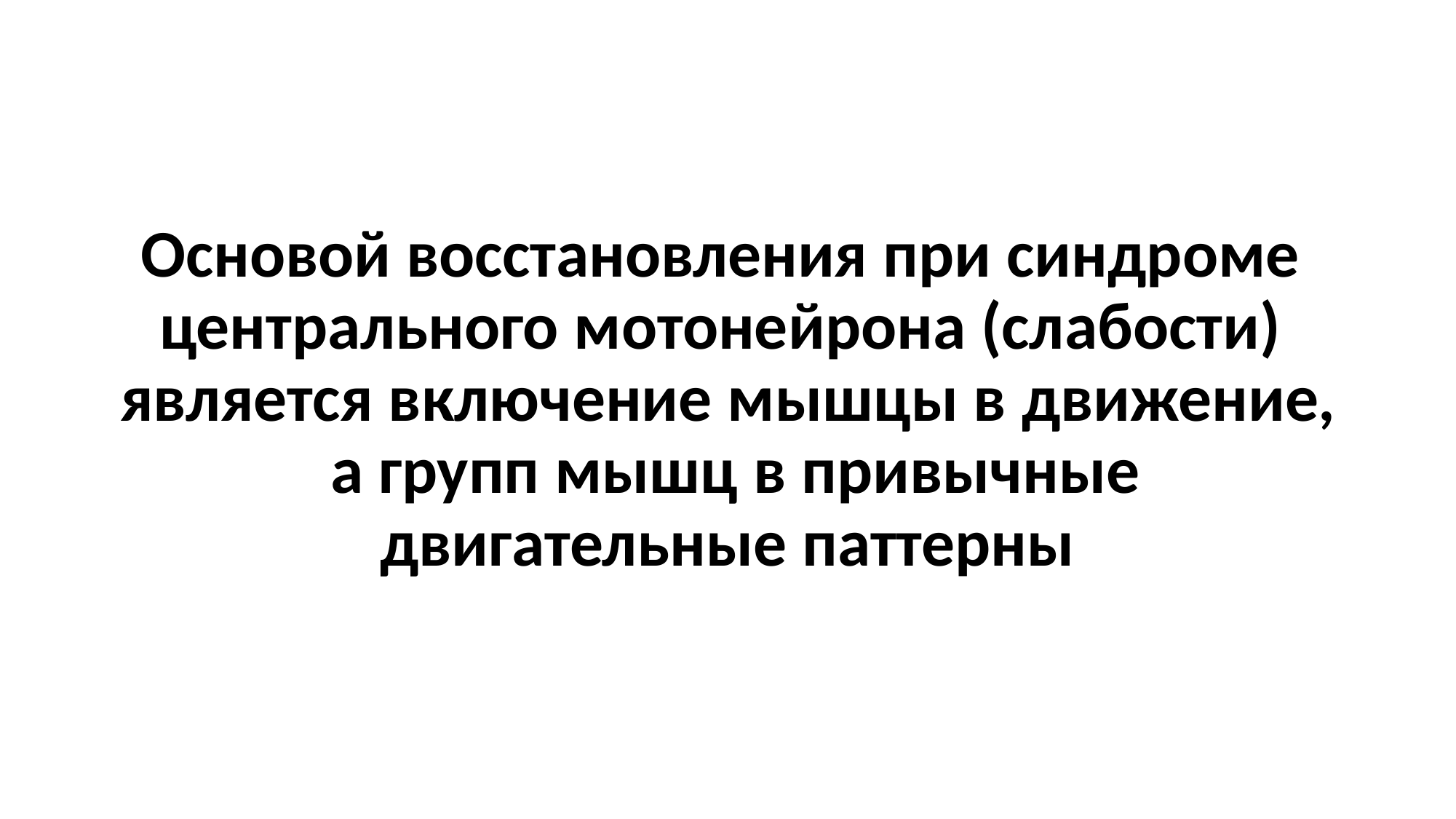

# Основой восстановления при синдроме  центрального мотонейрона (слабости)  является включение мышцы в движение,  а групп мышц в привычные
двигательные паттерны